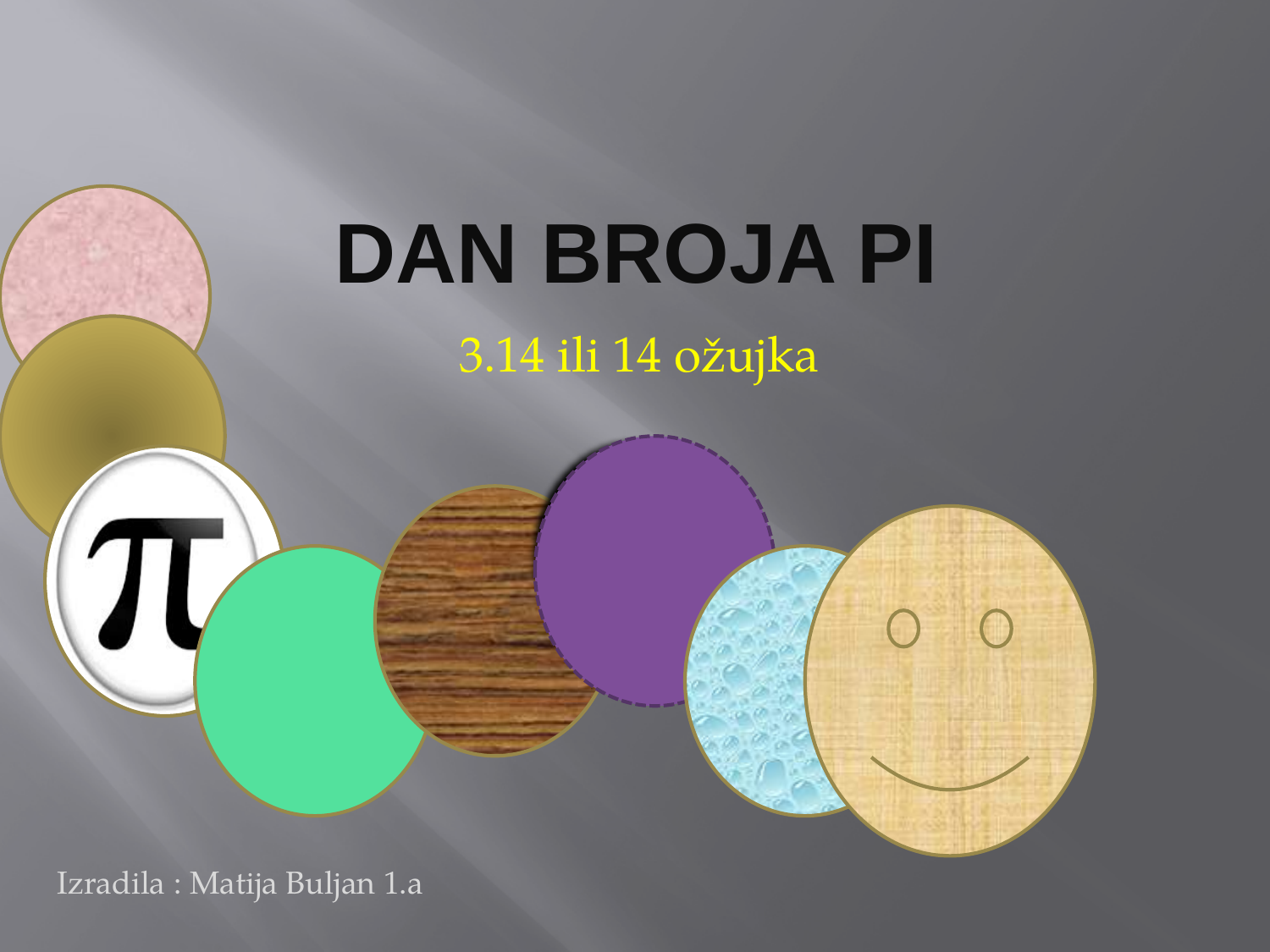

# Dan broja pi

3.14 ili 14 ožujka
Izradila : Matija Buljan 1.a